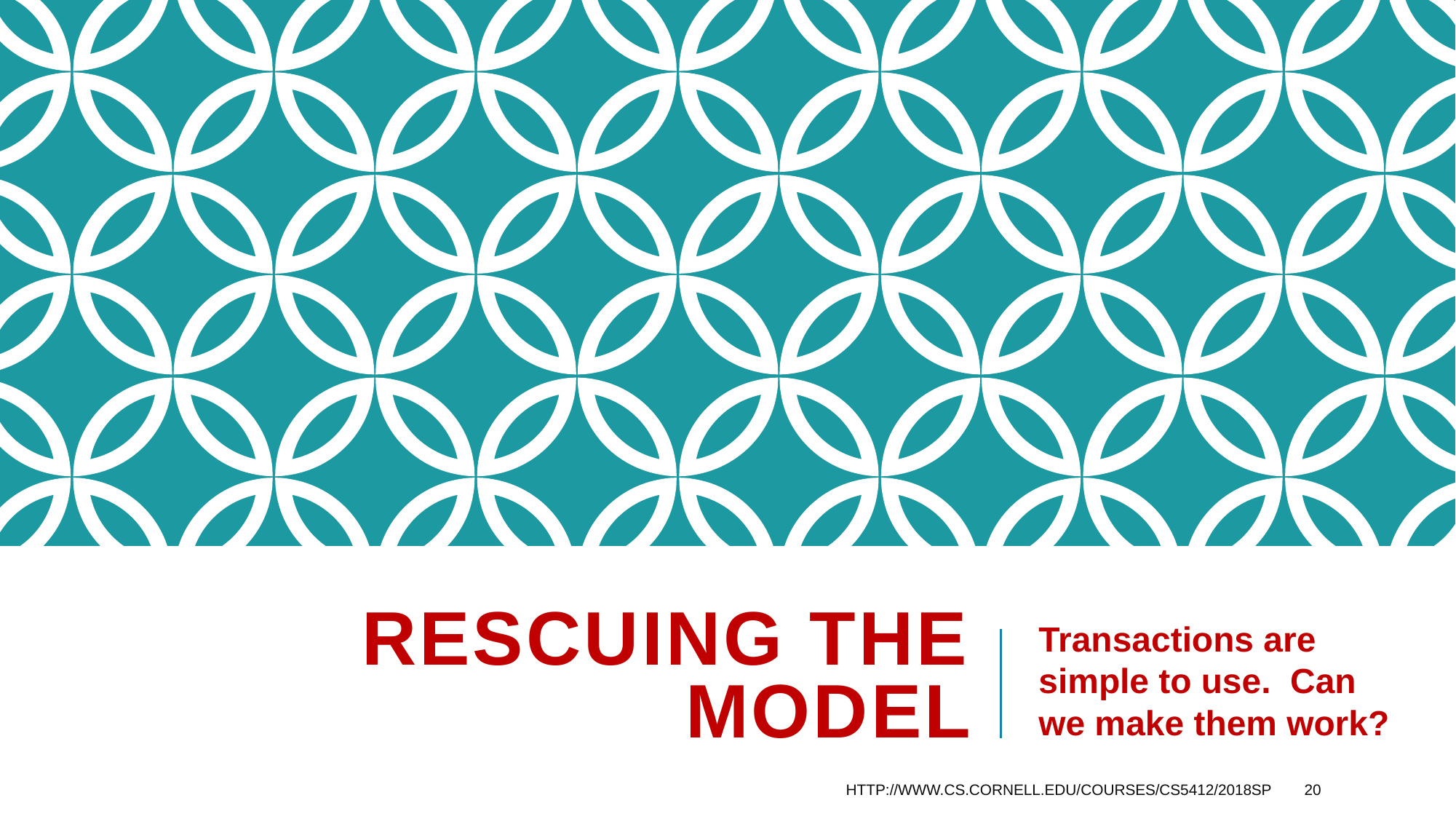

# Rescuing the model
Transactions are simple to use.  Can we make them work?
http://www.cs.cornell.edu/courses/cs5412/2018sp
20